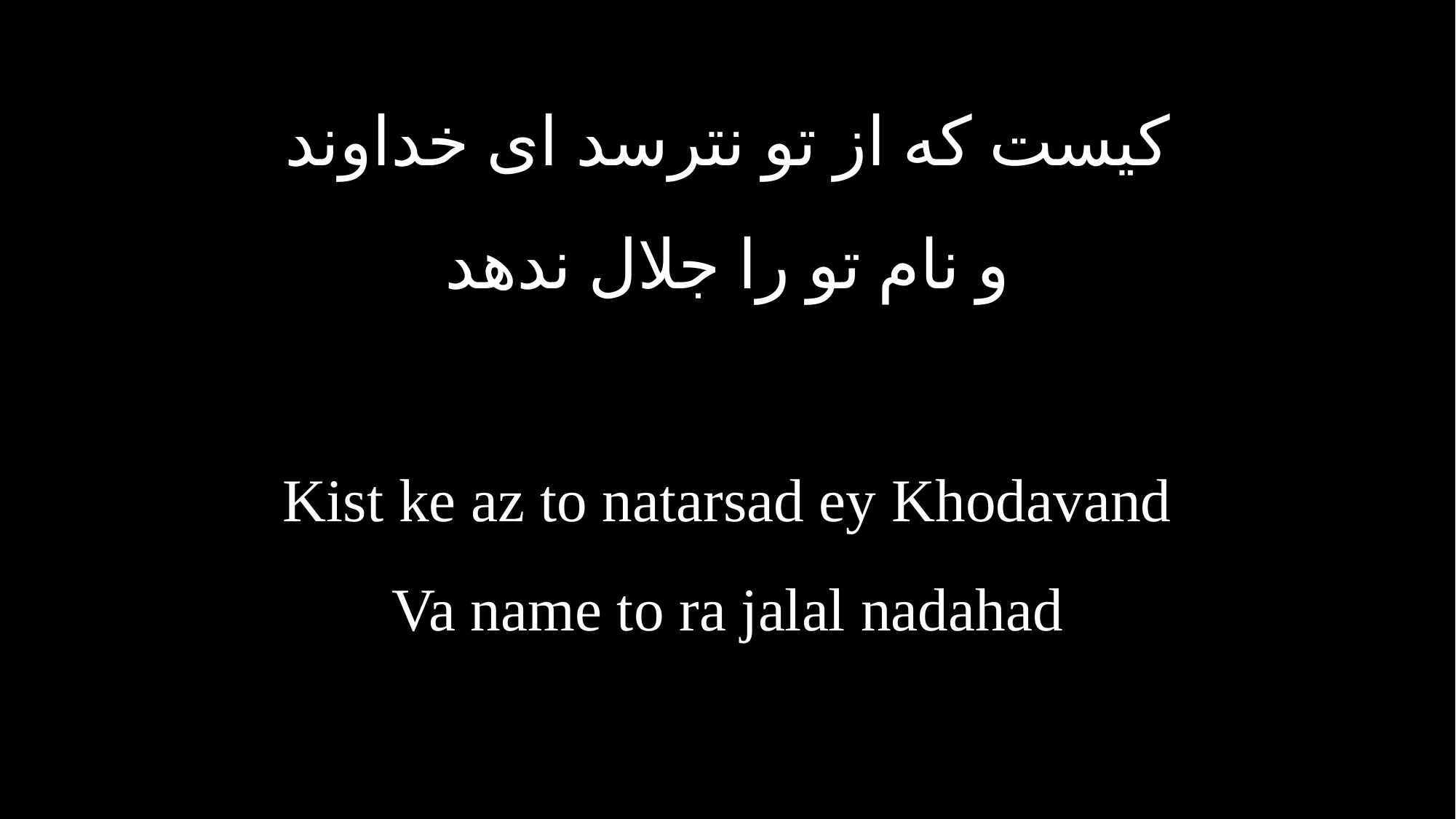

کیست که از تو نترسد ای خداوند
و نام تو را جلال ندهد

Kist ke az to natarsad ey Khodavand
Va name to ra jalal nadahad